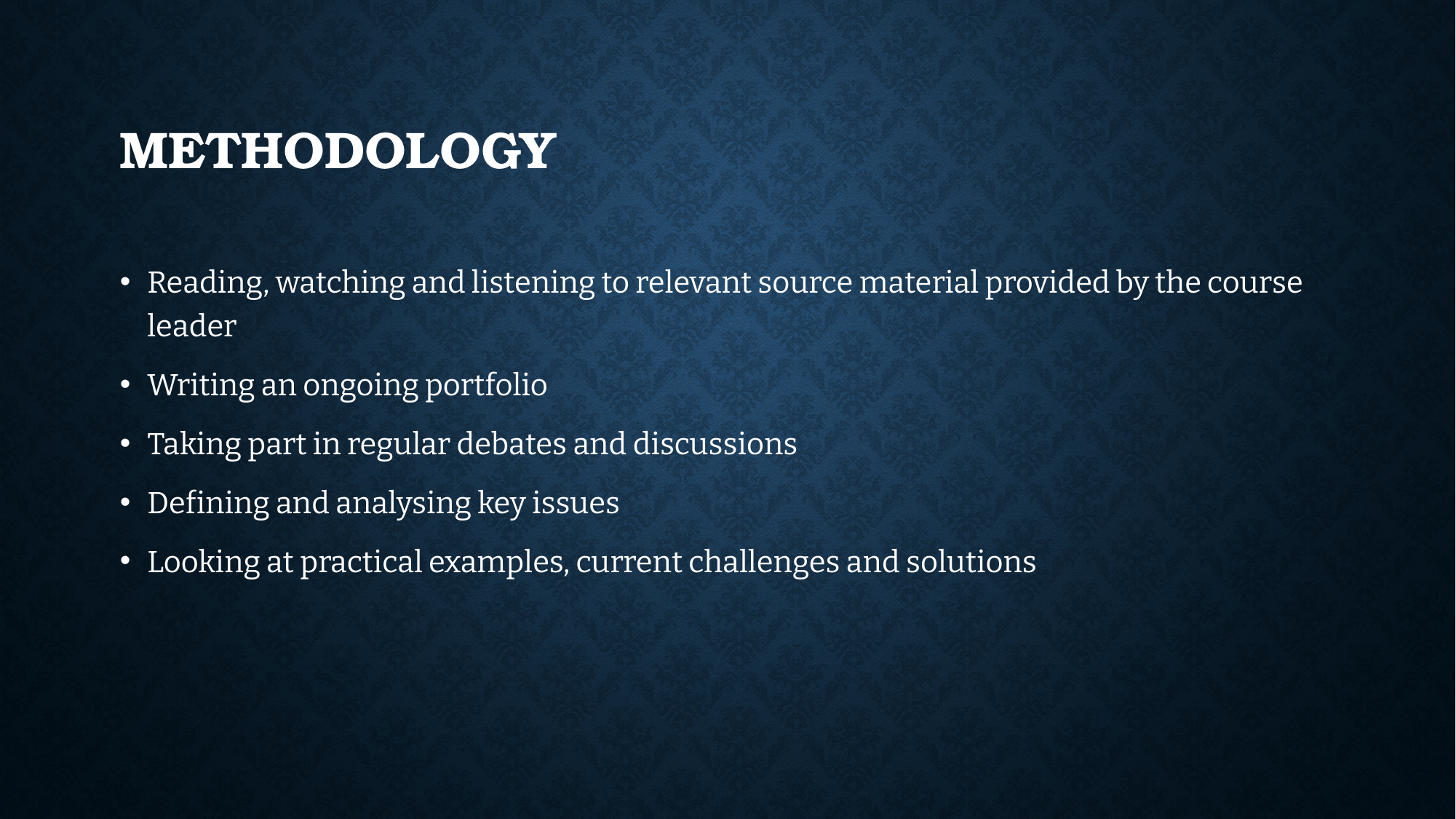

# Methodology
Reading, watching and listening to relevant source material provided by the course leader
Writing an ongoing portfolio
Taking part in regular debates and discussions
Defining and analysing key issues
Looking at practical examples, current challenges and solutions